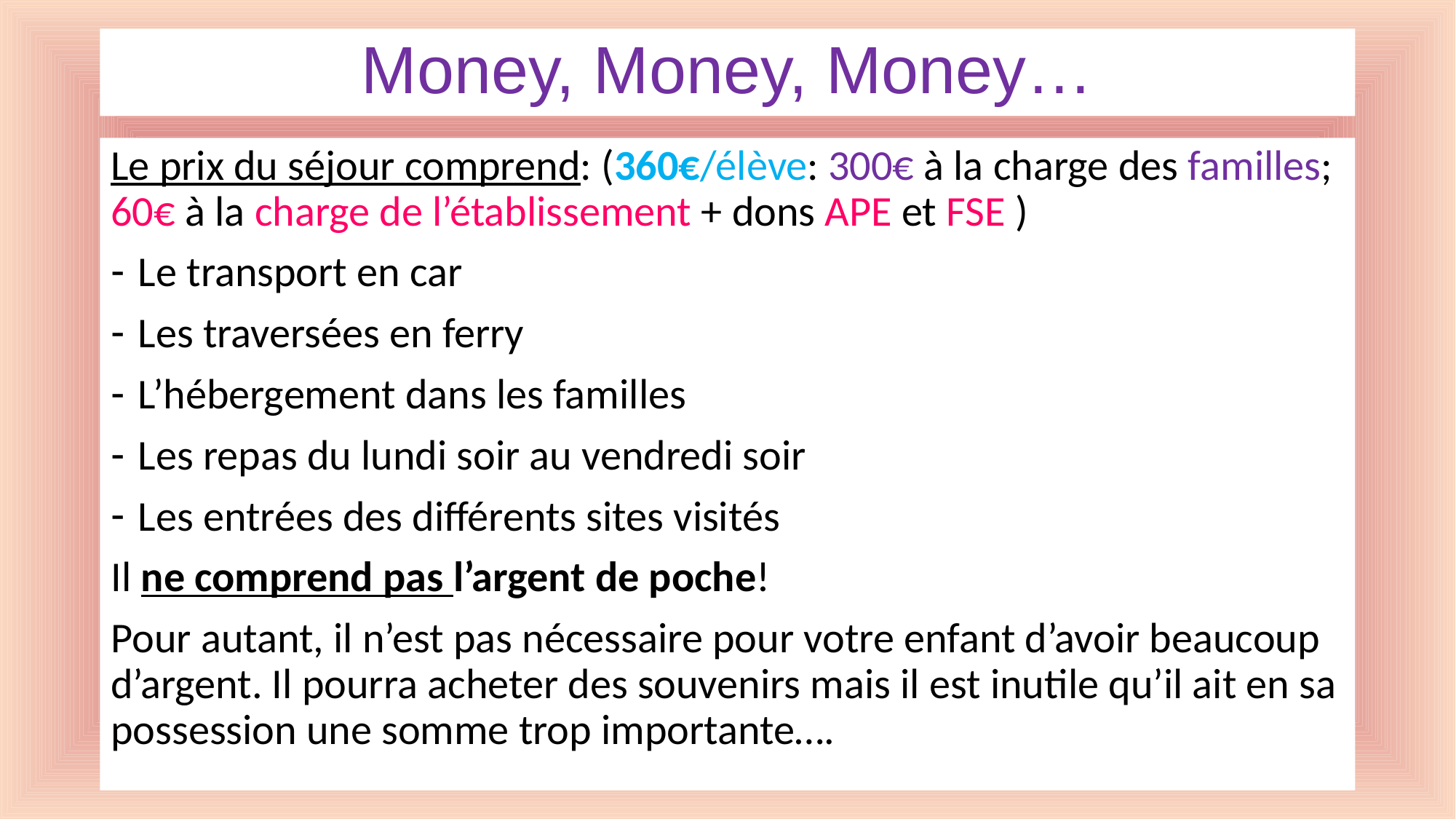

# Money, Money, Money…
Le prix du séjour comprend: (360€/élève: 300€ à la charge des familles; 60€ à la charge de l’établissement + dons APE et FSE )
Le transport en car
Les traversées en ferry
L’hébergement dans les familles
Les repas du lundi soir au vendredi soir
Les entrées des différents sites visités
Il ne comprend pas l’argent de poche!
Pour autant, il n’est pas nécessaire pour votre enfant d’avoir beaucoup d’argent. Il pourra acheter des souvenirs mais il est inutile qu’il ait en sa possession une somme trop importante….